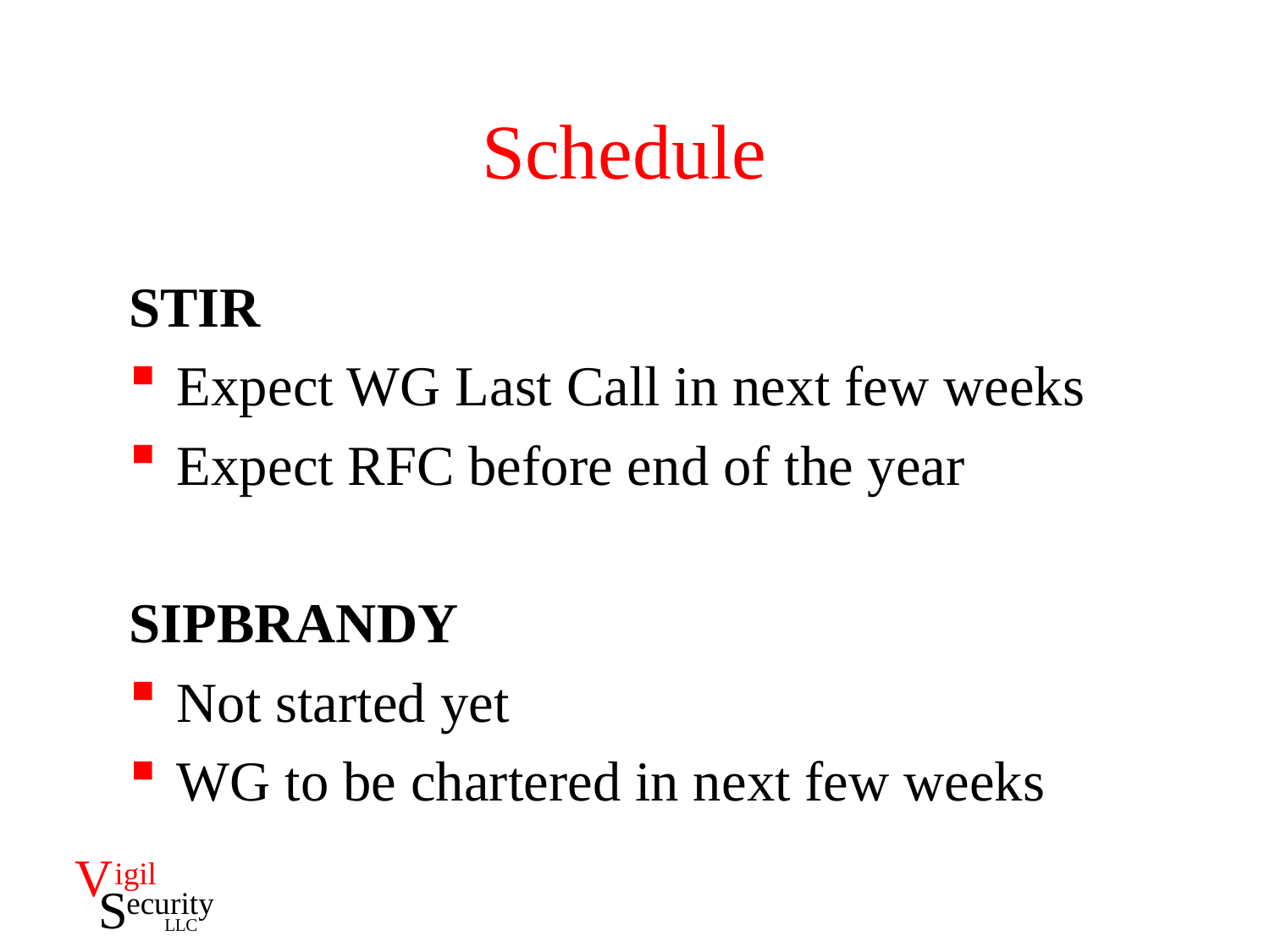

# Schedule
STIR
Expect WG Last Call in next few weeks
Expect RFC before end of the year

SIPBRANDY
Not started yet
WG to be chartered in next few weeks